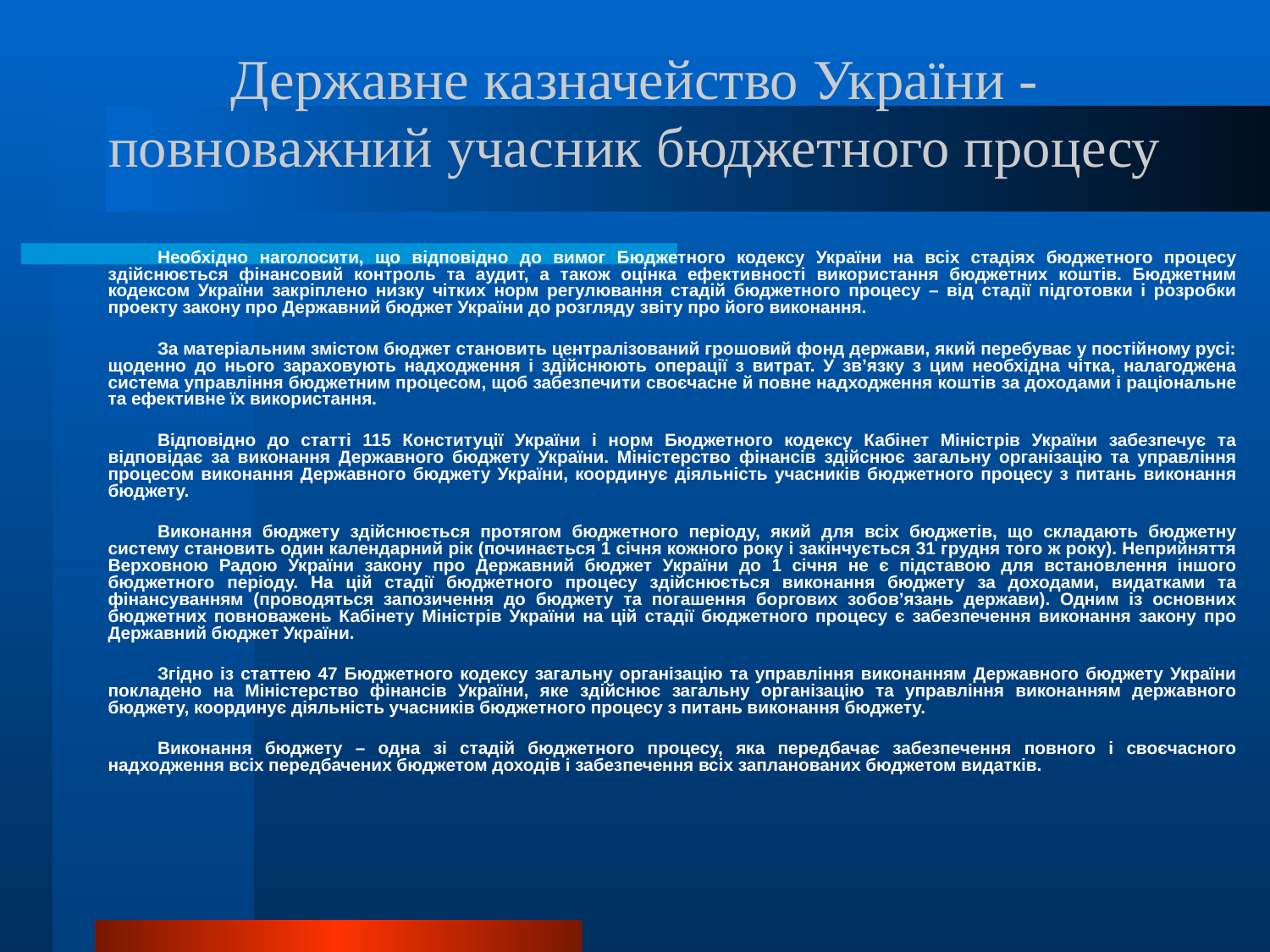

# Державне казначейство України - повноважний учасник бюджетного процесу
Необхідно наголосити, що відповідно до вимог Бюджетного кодексу України на всіх стадіях бюджетного процесу здійснюється фінансовий контроль та аудит, а також оцінка ефективності використання бюджетних коштів. Бюджетним кодексом України закріплено низку чітких норм регулювання стадій бюджетного процесу – від стадії підготовки і розробки проекту закону про Державний бюджет України до розгляду звіту про його виконання.

За матеріальним змістом бюджет становить централізований грошовий фонд держави, який перебуває у постійному русі: щоденно до нього зараховують надходження і здійснюють операції з витрат. У зв’язку з цим необхідна чітка, налагоджена система управління бюджетним процесом, щоб забезпечити своєчасне й повне надходження коштів за доходами і раціональне та ефективне їх використання.

Відповідно до статті 115 Конституції України і норм Бюджетного кодексу Кабінет Міністрів України забезпечує та відповідає за виконання Державного бюджету України. Міністерство фінансів здійснює загальну організацію та управління процесом виконання Державного бюджету України, координує діяльність учасників бюджетного процесу з питань виконання бюджету.

Виконання бюджету здійснюється протягом бюджетного періоду, який для всіх бюджетів, що складають бюджетну систему становить один календарний рік (починається 1 січня кожного року і закінчується 31 грудня того ж року). Неприйняття Верховною Радою України закону про Державний бюджет України до 1 січня не є підставою для встановлення іншого бюджетного періоду. На цій стадії бюджетного процесу здійснюється виконання бюджету за доходами, видатками та фінансуванням (проводяться запозичення до бюджету та погашення боргових зобов’язань держави). Одним із основних бюджетних повноважень Кабінету Міністрів України на цій стадії бюджетного процесу є забезпечення виконання закону про Державний бюджет України.

Згідно із статтею 47 Бюджетного кодексу загальну організацію та управління виконанням Державного бюджету України покладено на Міністерство фінансів України, яке здійснює загальну організацію та управління виконанням державного бюджету, координує діяльність учасників бюджетного процесу з питань виконання бюджету.

Виконання бюджету – одна зі стадій бюджетного процесу, яка передбачає забезпечення повного і своєчасного надходження всіх передбачених бюджетом доходів і забезпечення всіх запланованих бюджетом видатків.